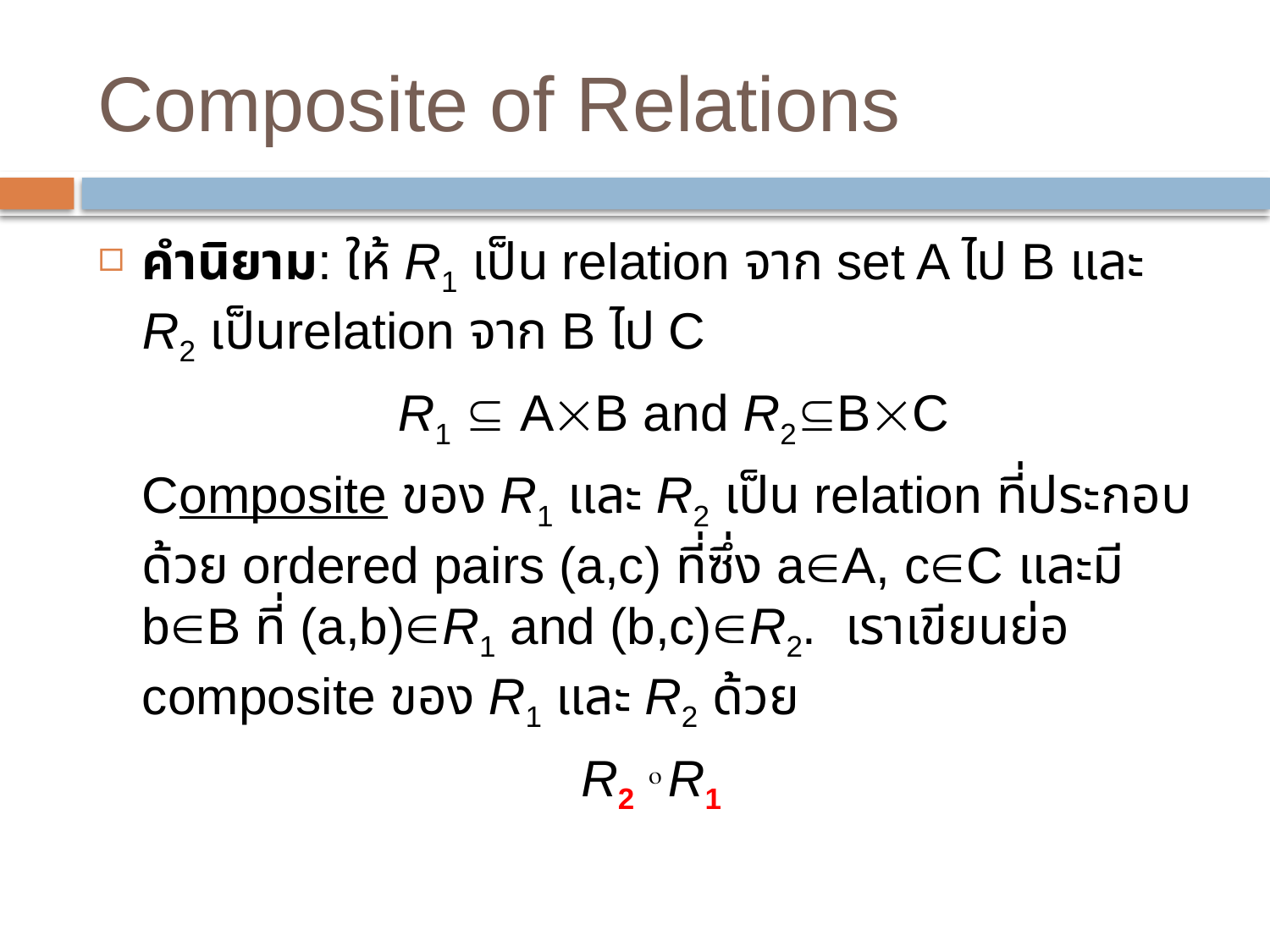

# Composite of Relations
คำนิยาม: ให้ R1 เป็น relation จาก set A ไป B และ R2 เป็นrelation จาก B ไป C
	R1 ⊆ A×B and R2⊆B×C
	Composite ของ R1 และ R2 เป็น relation ที่ประกอบด้วย ordered pairs (a,c) ที่ซึ่ง a∈A, c∈C และมี b∈B ที่ (a,b)∈R1 and (b,c)∈R2.  เราเขียนย่อ composite ของ R1 และ R2 ด้วย
R2 ο R1